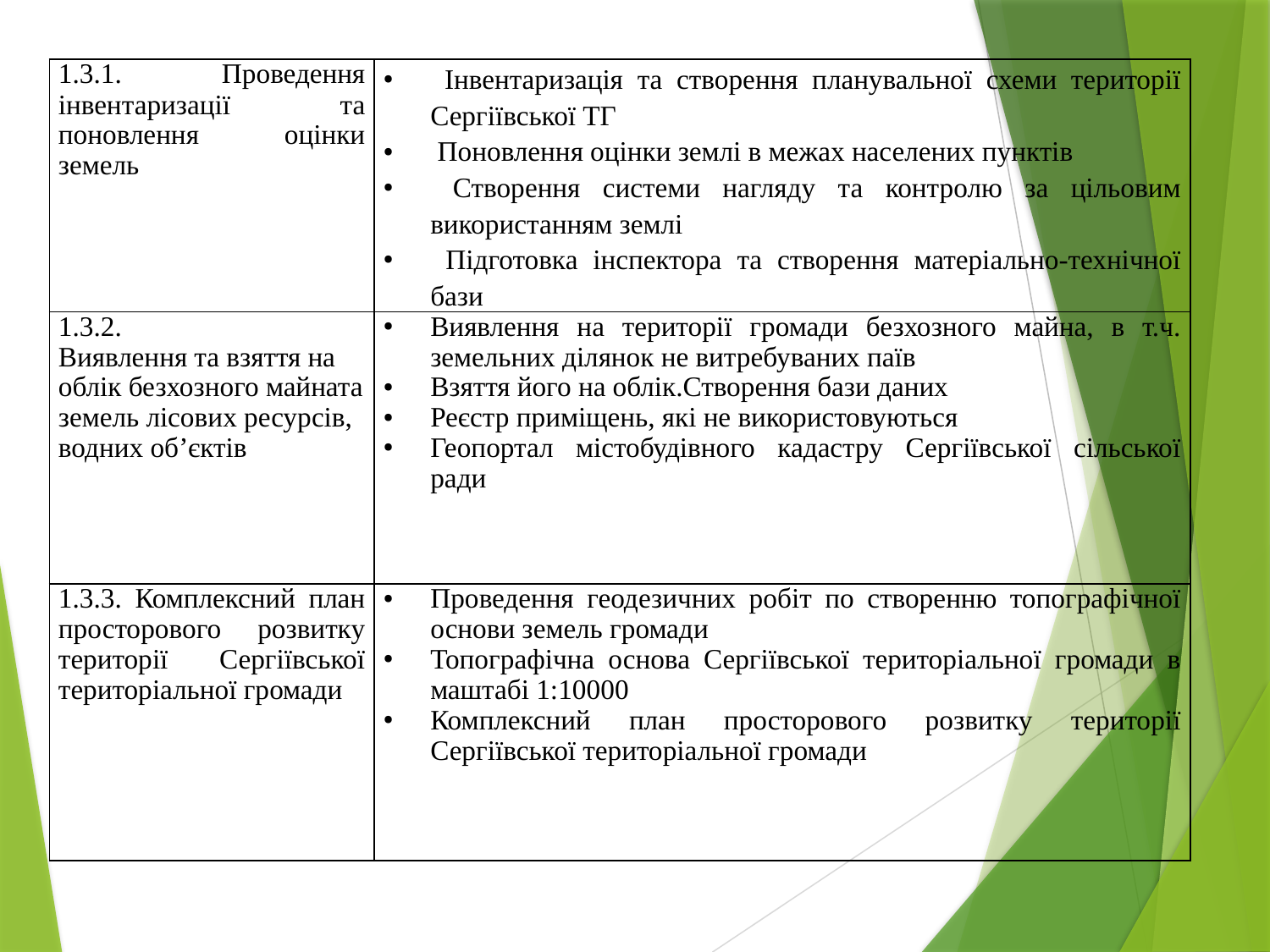

| 1.3.1. Проведення інвентаризації та поновлення оцінки земель | Інвентаризація та створення планувальної схеми території Сергіївської ТГ Поновлення оцінки землі в межах населених пунктів Створення системи нагляду та контролю за цільовим використанням землі Підготовка інспектора та створення матеріально-технічної бази |
| --- | --- |
| 1.3.2. Виявлення та взяття на облік безхозного майната земель лісових ресурсів, водних об’єктів | Виявлення на території громади безхозного майна, в т.ч. земельних ділянок не витребуваних паїв Взяття його на облік.Створення бази даних Реєстр приміщень, які не використовуються Геопортал містобудівного кадастру Сергіївської сільської ради |
| 1.3.3. Комплексний план просторового розвитку території Сергіївської територіальної громади | Проведення геодезичних робіт по створенню топографічної основи земель громади Топографічна основа Сергіївської територіальної громади в маштабі 1:10000 Комплексний план просторового розвитку території Сергіївської територіальної громади |